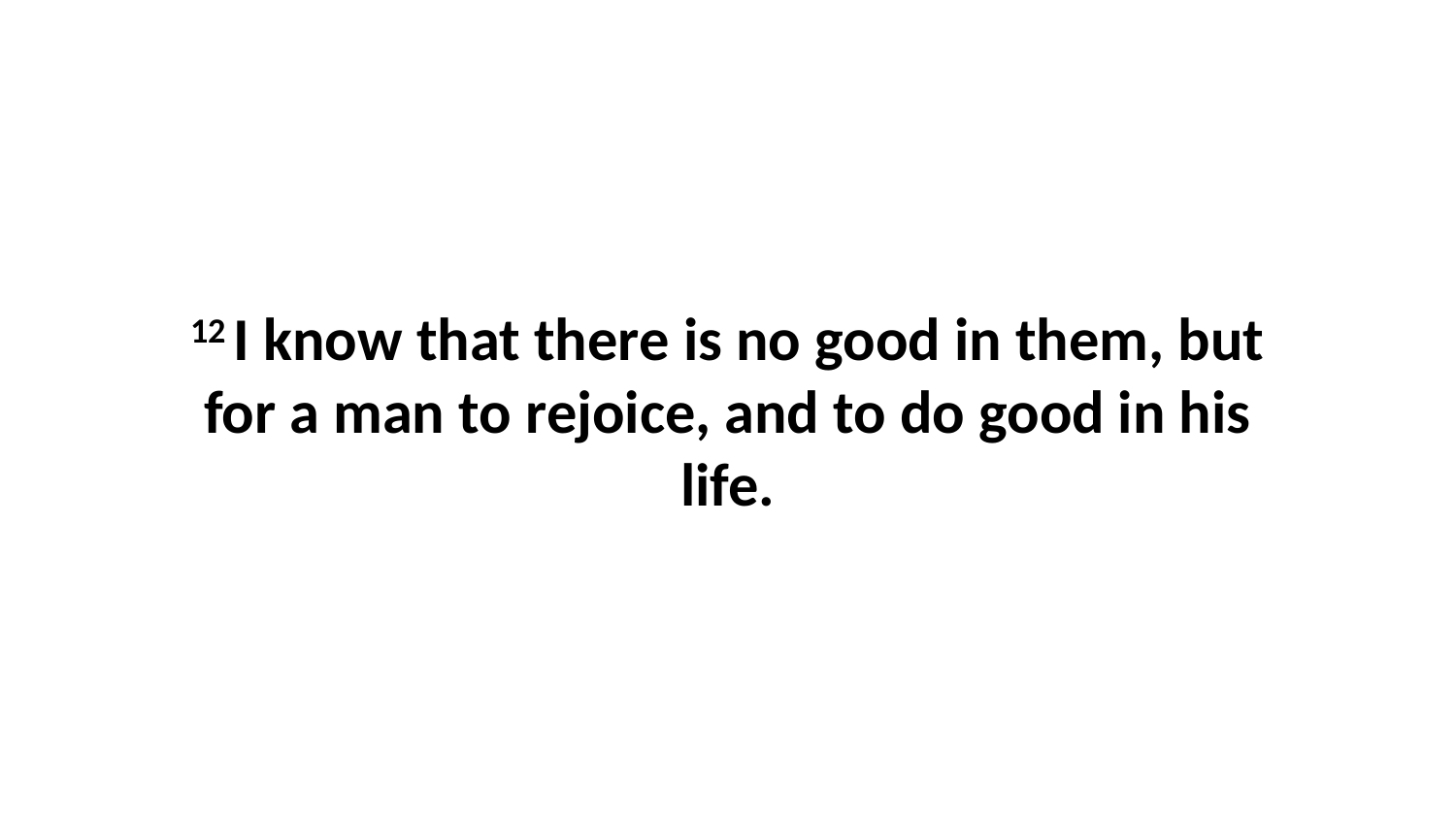

12 I know that there is no good in them, but for a man to rejoice, and to do good in his life.